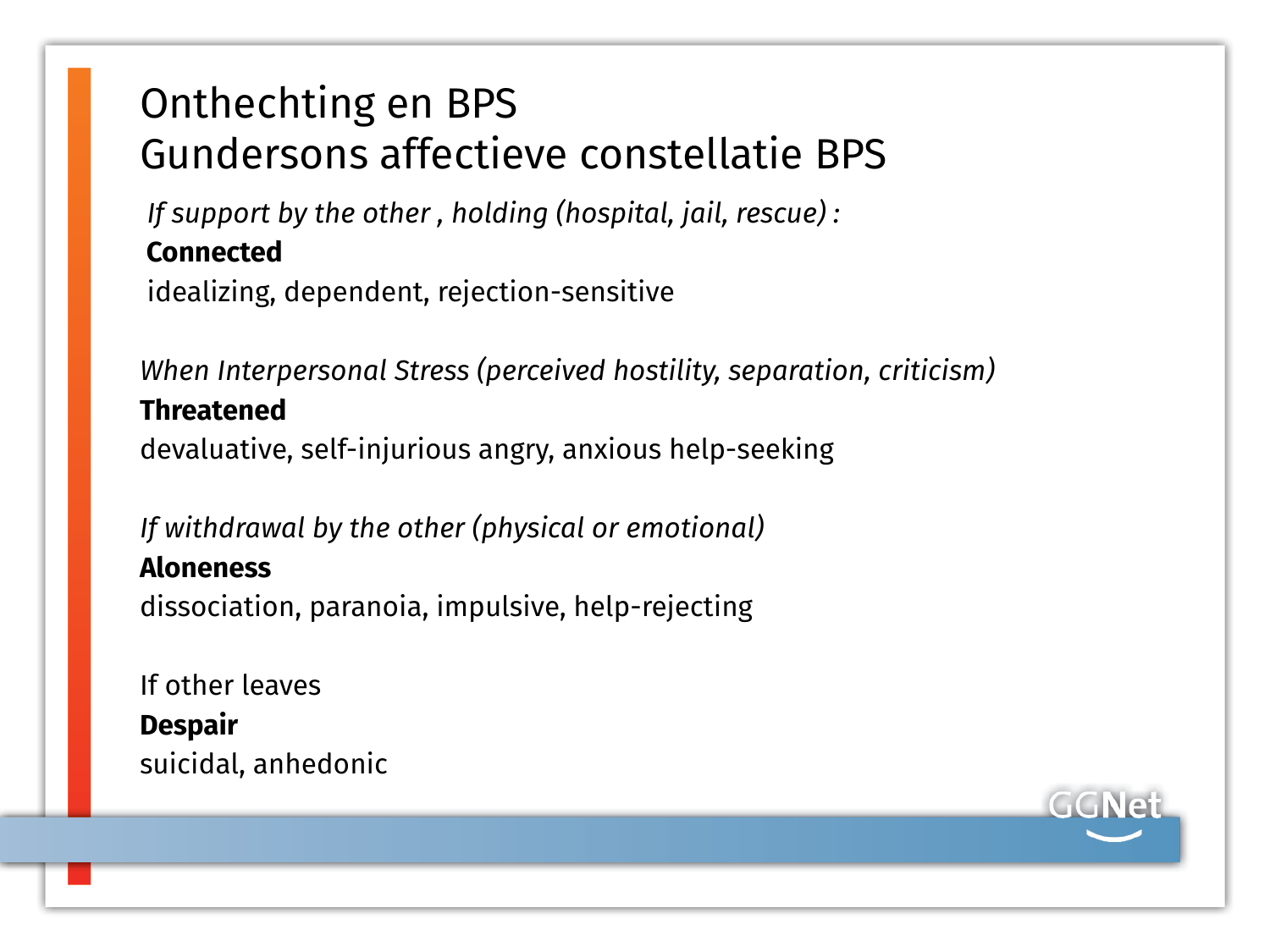

# Onthechting en BPS Gundersons affectieve constellatie BPS
 If support by the other , holding (hospital, jail, rescue) :
 Connected
 idealizing, dependent, rejection-sensitive

When Interpersonal Stress (perceived hostility, separation, criticism)
Threatened
devaluative, self-injurious angry, anxious help-seeking

If withdrawal by the other (physical or emotional)
Aloneness
dissociation, paranoia, impulsive, help-rejecting

If other leaves
Despair
suicidal, anhedonic